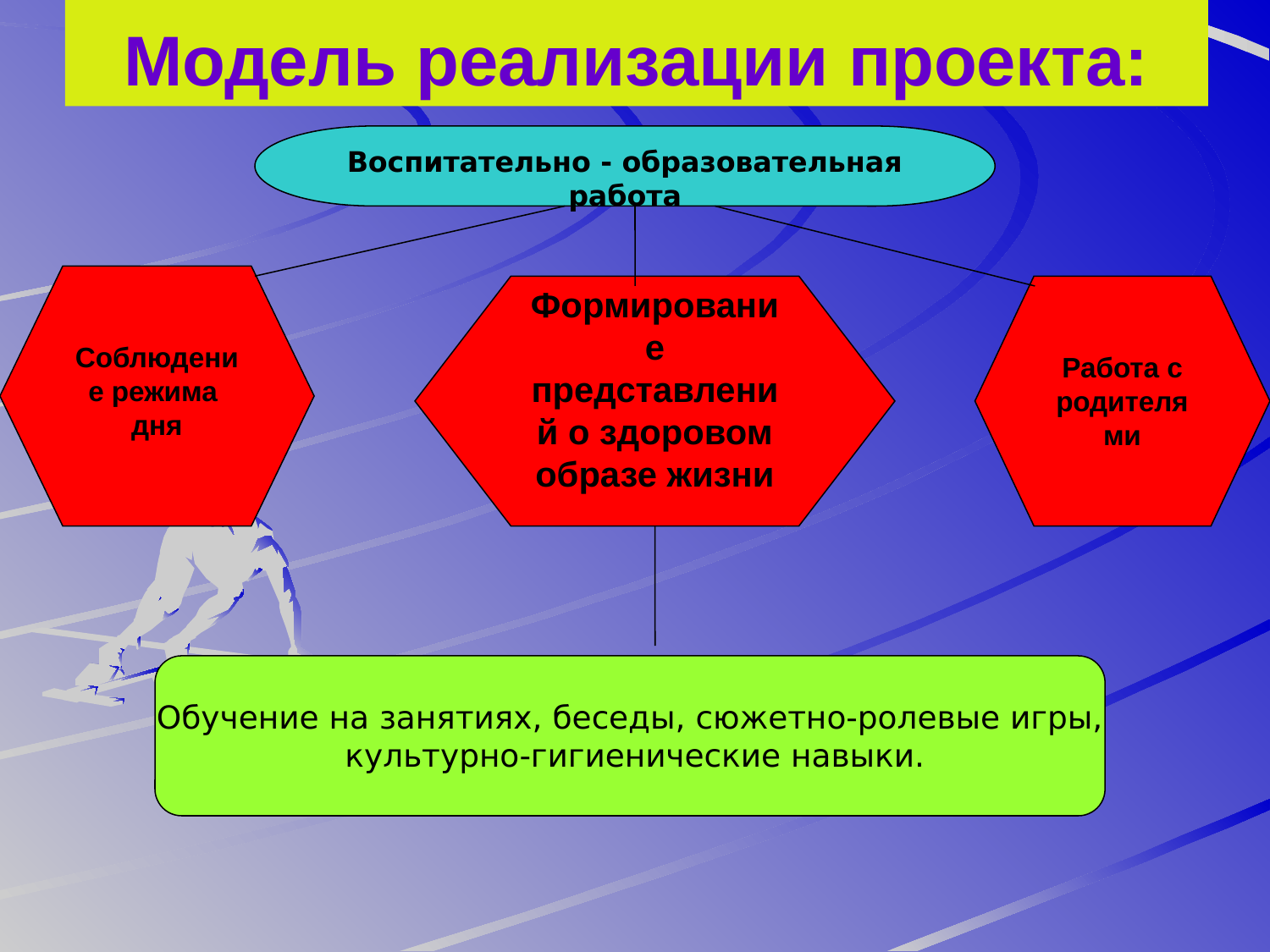

# Модель реализации проекта:
Воспитательно - образовательная работа

Соблюдение режима
дня
Формирование представлений о здоровом образе жизни

Работа с родителями

Обучение на занятиях, беседы, сюжетно-ролевые игры,
 культурно-гигиенические навыки.